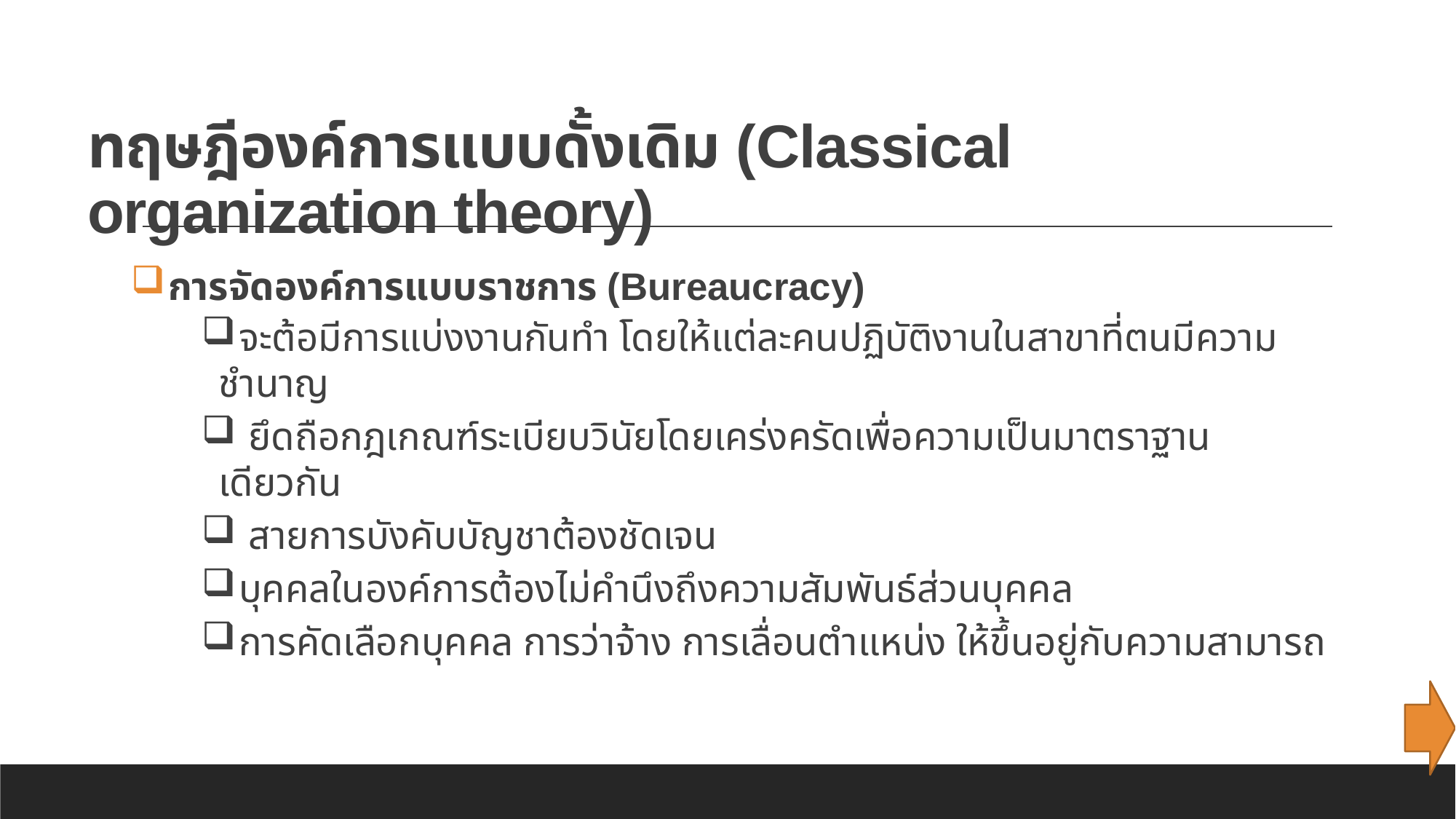

# ทฤษฎีองค์การแบบดั้งเดิม (Classical organization theory)
 การจัดองค์การแบบราชการ (Bureaucracy)
 จะต้อมีการแบ่งงานกันทำ โดยให้แต่ละคนปฏิบัติงานในสาขาที่ตนมีความชำนาญ
  ยึดถือกฎเกณฑ์ระเบียบวินัยโดยเคร่งครัดเพื่อความเป็นมาตราฐานเดียวกัน
  สายการบังคับบัญชาต้องชัดเจน
 บุคคลในองค์การต้องไม่คำนึงถึงความสัมพันธ์ส่วนบุคคล
 การคัดเลือกบุคคล การว่าจ้าง การเลื่อนตำแหน่ง ให้ขึ้นอยู่กับความสามารถ